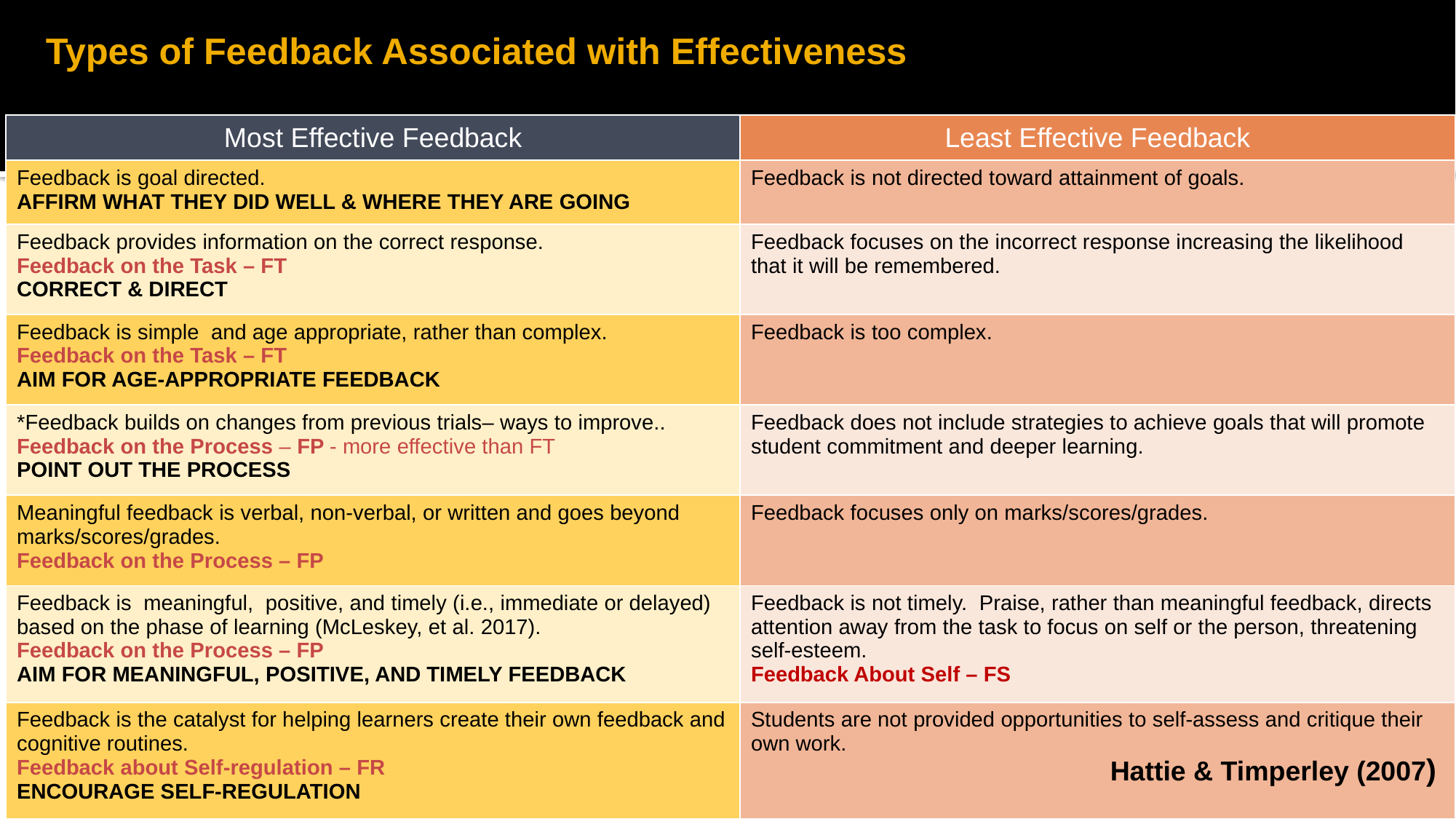

# Types of Feedback Associated with Effectiveness
| Most Effective Feedback | Least Effective Feedback |
| --- | --- |
| Feedback is goal directed. AFFIRM WHAT THEY DID WELL & WHERE THEY ARE GOING | Feedback is not directed toward attainment of goals. |
| Feedback provides information on the correct response. Feedback on the Task – FT CORRECT & DIRECT | Feedback focuses on the incorrect response increasing the likelihood that it will be remembered. |
| Feedback is simple and age appropriate, rather than complex. Feedback on the Task – FT AIM FOR AGE-APPROPRIATE FEEDBACK | Feedback is too complex. |
| \*Feedback builds on changes from previous trials– ways to improve.. Feedback on the Process – FP - more effective than FT POINT OUT THE PROCESS | Feedback does not include strategies to achieve goals that will promote student commitment and deeper learning. |
| Meaningful feedback is verbal, non-verbal, or written and goes beyond marks/scores/grades. Feedback on the Process – FP | Feedback focuses only on marks/scores/grades. |
| Feedback is meaningful, positive, and timely (i.e., immediate or delayed) based on the phase of learning (McLeskey, et al. 2017). Feedback on the Process – FP AIM FOR MEANINGFUL, POSITIVE, AND TIMELY FEEDBACK | Feedback is not timely. Praise, rather than meaningful feedback, directs attention away from the task to focus on self or the person, threatening self-esteem. Feedback About Self – FS |
| Feedback is the catalyst for helping learners create their own feedback and cognitive routines. Feedback about Self-regulation – FR ENCOURAGE SELF-REGULATION | Students are not provided opportunities to self-assess and critique their own work. |
Hattie & Timperley (2007)